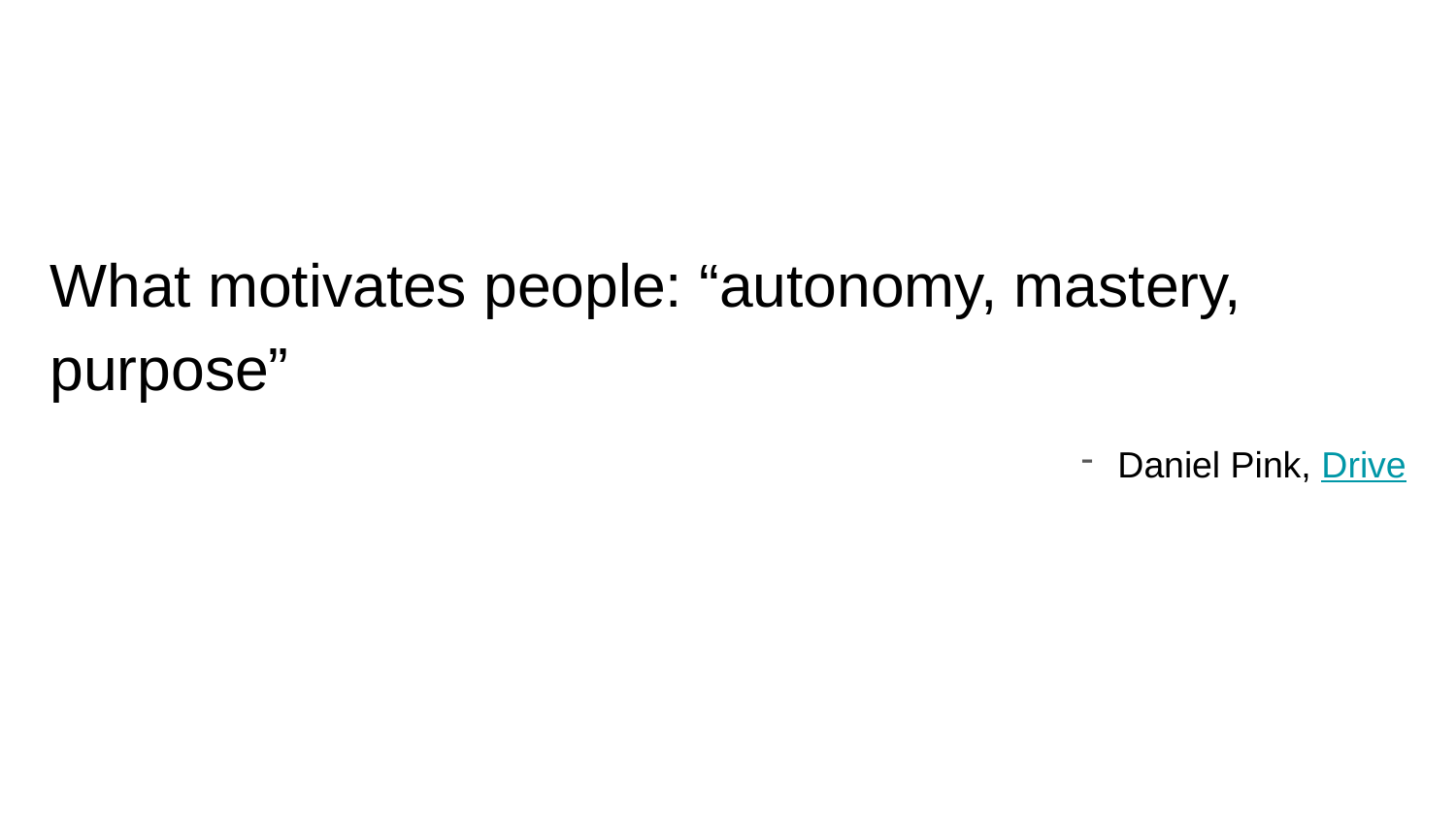

What motivates people: “autonomy, mastery, purpose”
Daniel Pink, Drive